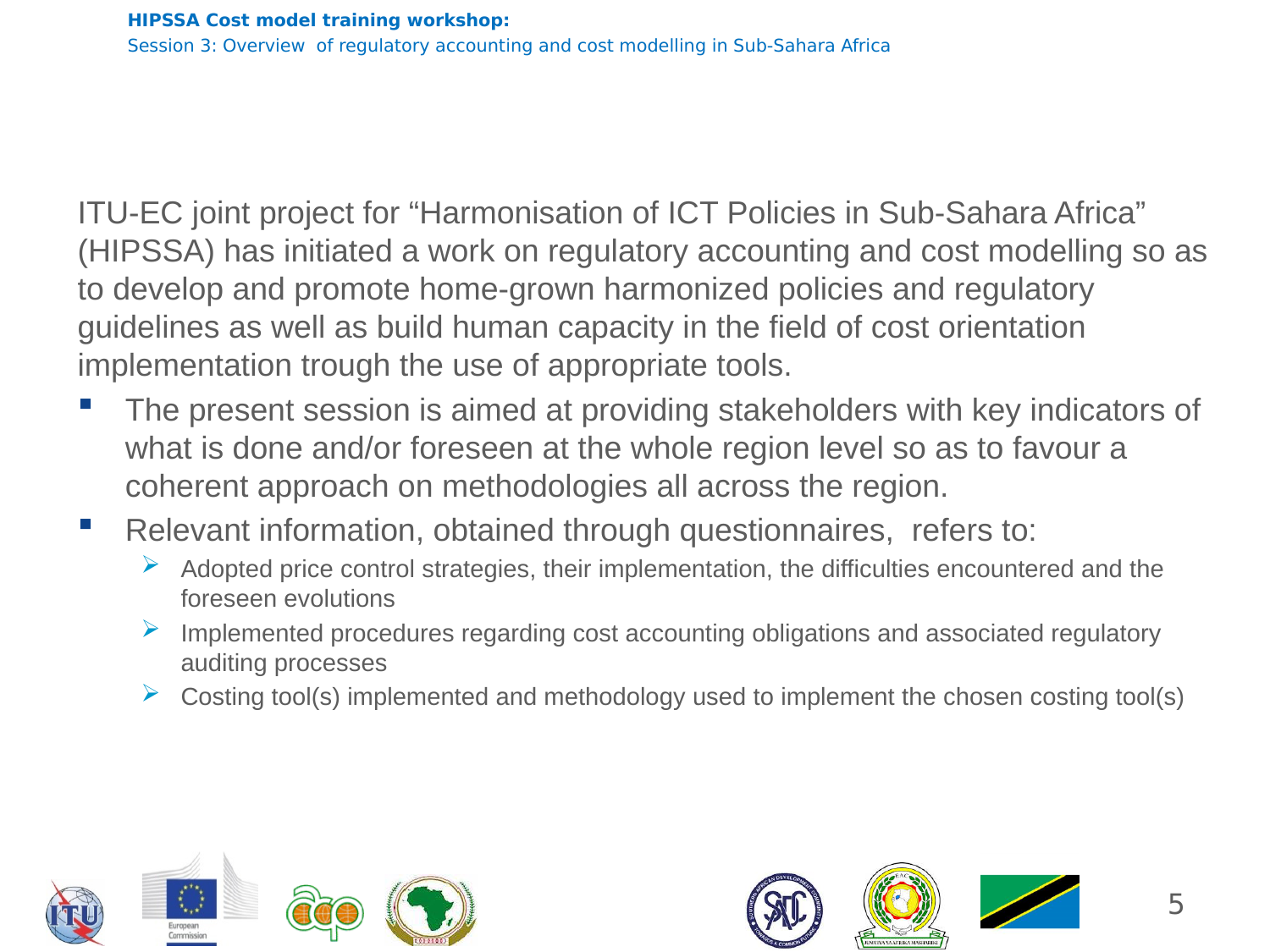

ITU-EC joint project for “Harmonisation of ICT Policies in Sub-Sahara Africa” (HIPSSA) has initiated a work on regulatory accounting and cost modelling so as to develop and promote home-grown harmonized policies and regulatory guidelines as well as build human capacity in the field of cost orientation implementation trough the use of appropriate tools.
The present session is aimed at providing stakeholders with key indicators of what is done and/or foreseen at the whole region level so as to favour a coherent approach on methodologies all across the region.
Relevant information, obtained through questionnaires,  refers to:
Adopted price control strategies, their implementation, the difficulties encountered and the foreseen evolutions
Implemented procedures regarding cost accounting obligations and associated regulatory auditing processes
Costing tool(s) implemented and methodology used to implement the chosen costing tool(s)
5